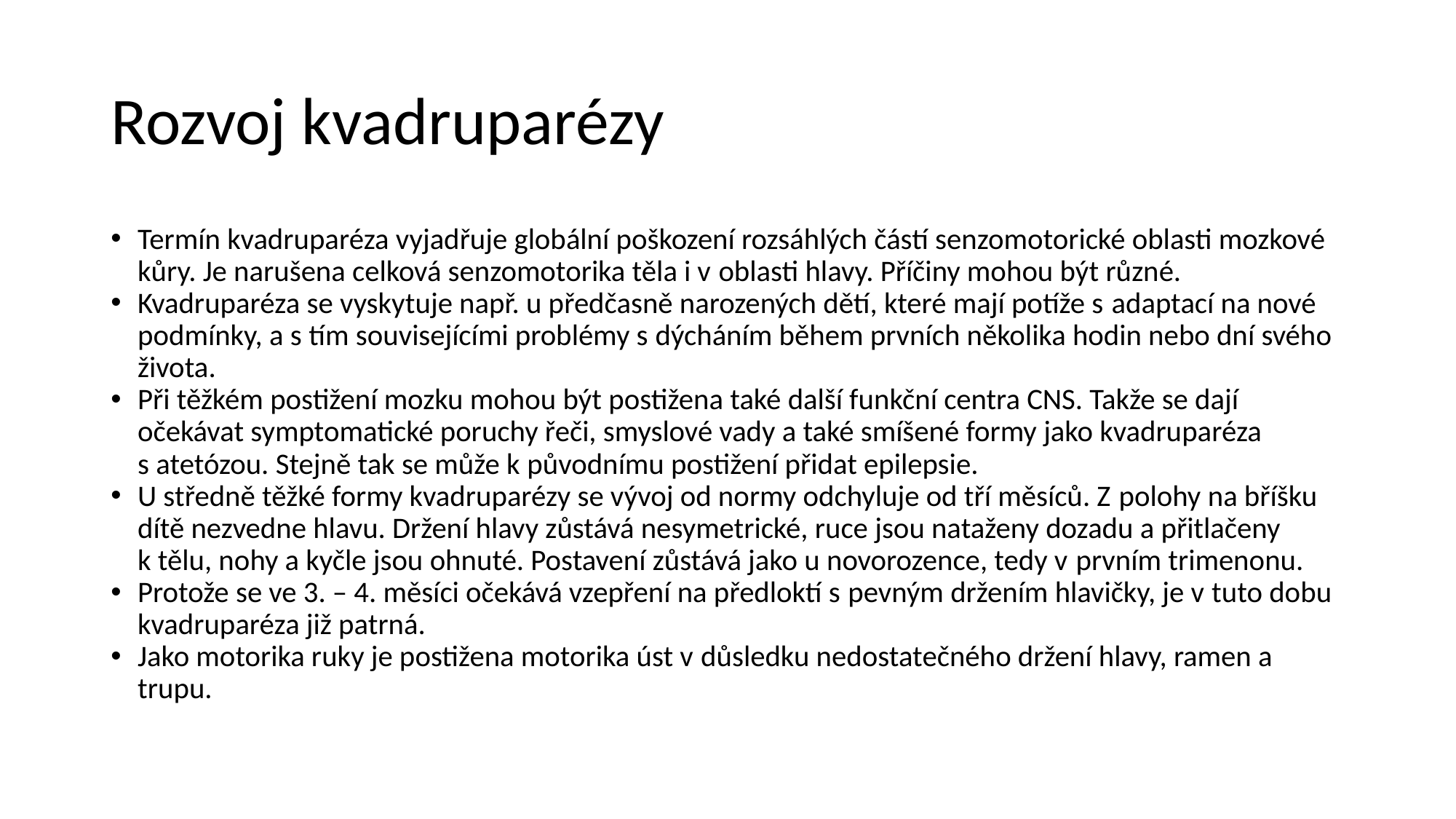

# Rozvoj kvadruparézy
Termín kvadruparéza vyjadřuje globální poškození rozsáhlých částí senzomotorické oblasti mozkové kůry. Je narušena celková senzomotorika těla i v oblasti hlavy. Příčiny mohou být různé.
Kvadruparéza se vyskytuje např. u předčasně narozených dětí, které mají potíže s adaptací na nové podmínky, a s tím souvisejícími problémy s dýcháním během prvních několika hodin nebo dní svého života.
Při těžkém postižení mozku mohou být postižena také další funkční centra CNS. Takže se dají očekávat symptomatické poruchy řeči, smyslové vady a také smíšené formy jako kvadruparéza s atetózou. Stejně tak se může k původnímu postižení přidat epilepsie.
U středně těžké formy kvadruparézy se vývoj od normy odchyluje od tří měsíců. Z polohy na bříšku dítě nezvedne hlavu. Držení hlavy zůstává nesymetrické, ruce jsou nataženy dozadu a přitlačeny k tělu, nohy a kyčle jsou ohnuté. Postavení zůstává jako u novorozence, tedy v prvním trimenonu.
Protože se ve 3. – 4. měsíci očekává vzepření na předloktí s pevným držením hlavičky, je v tuto dobu kvadruparéza již patrná.
Jako motorika ruky je postižena motorika úst v důsledku nedostatečného držení hlavy, ramen a trupu.